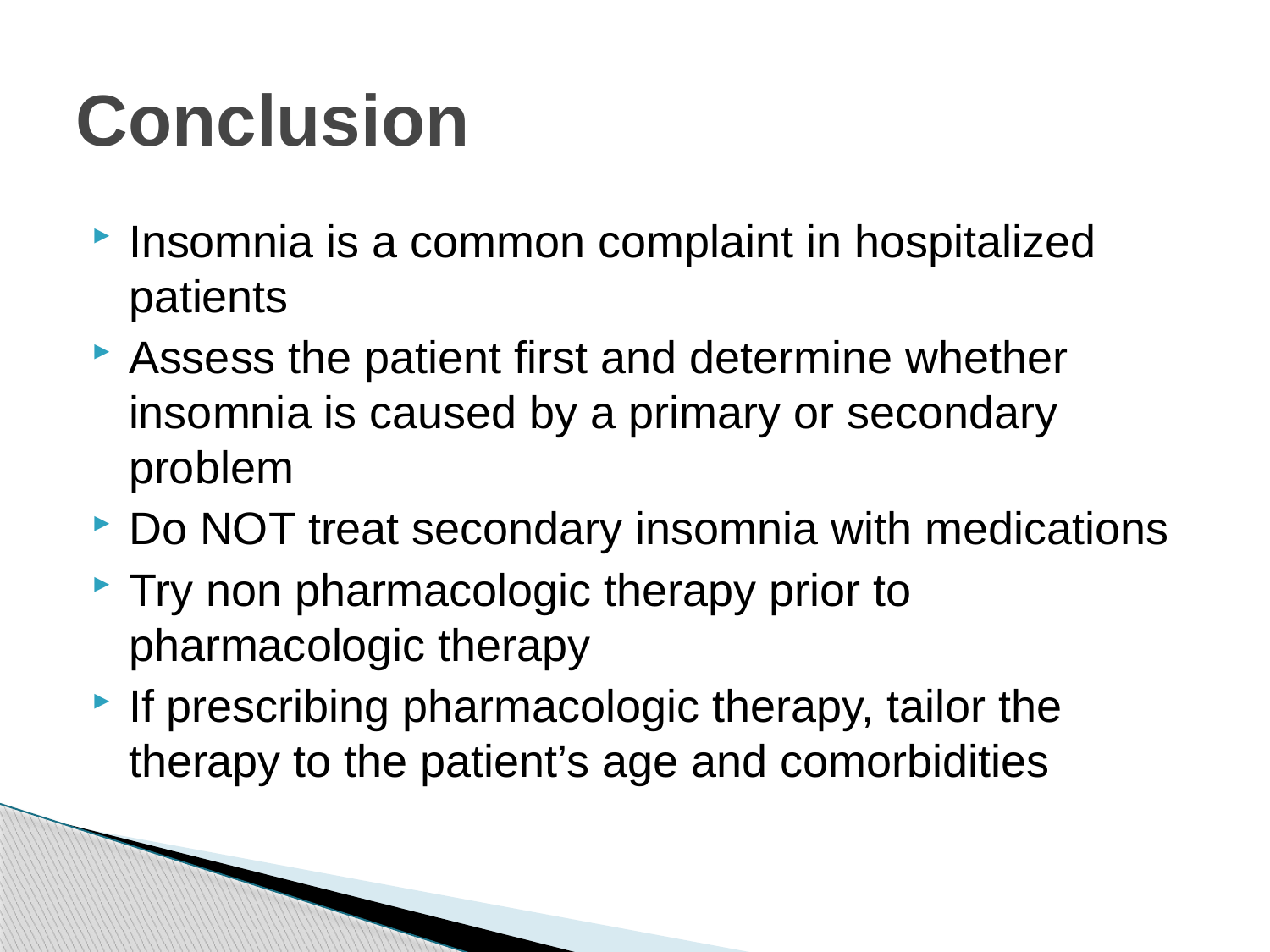

# Conclusion
Insomnia is a common complaint in hospitalized patients
Assess the patient first and determine whether insomnia is caused by a primary or secondary problem
Do NOT treat secondary insomnia with medications
Try non pharmacologic therapy prior to pharmacologic therapy
If prescribing pharmacologic therapy, tailor the therapy to the patient’s age and comorbidities